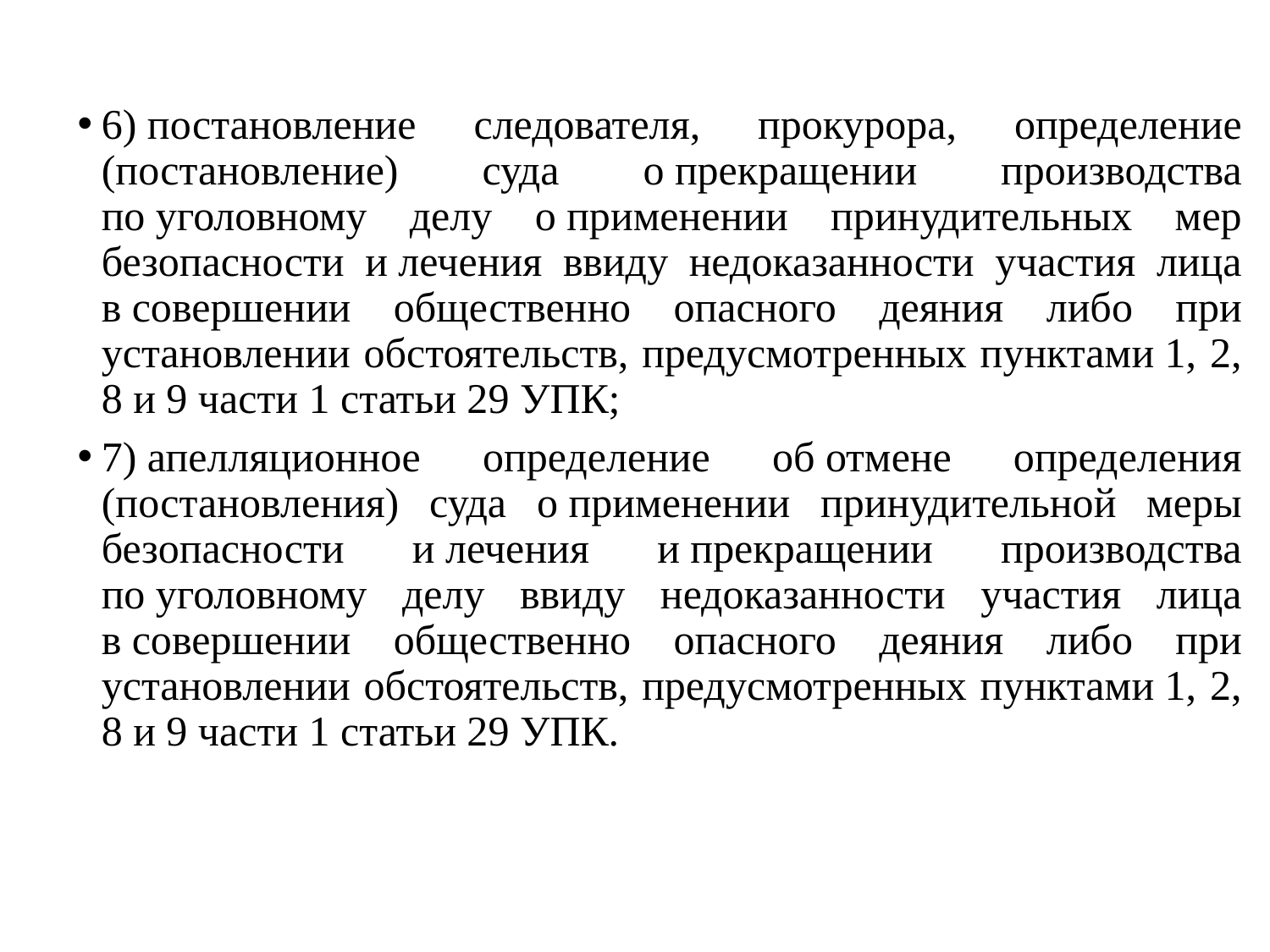

6) постановление следователя, прокурора, определение (постановление) суда о прекращении производства по уголовному делу о применении принудительных мер безопасности и лечения ввиду недоказанности участия лица в совершении общественно опасного деяния либо при установлении обстоятельств, предусмотренных пунктами 1, 2, 8 и 9 части 1 статьи 29 УПК;
7) апелляционное определение об отмене определения (постановления) суда о применении принудительной меры безопасности и лечения и прекращении производства по уголовному делу ввиду недоказанности участия лица в совершении общественно опасного деяния либо при установлении обстоятельств, предусмотренных пунктами 1, 2, 8 и 9 части 1 статьи 29 УПК.